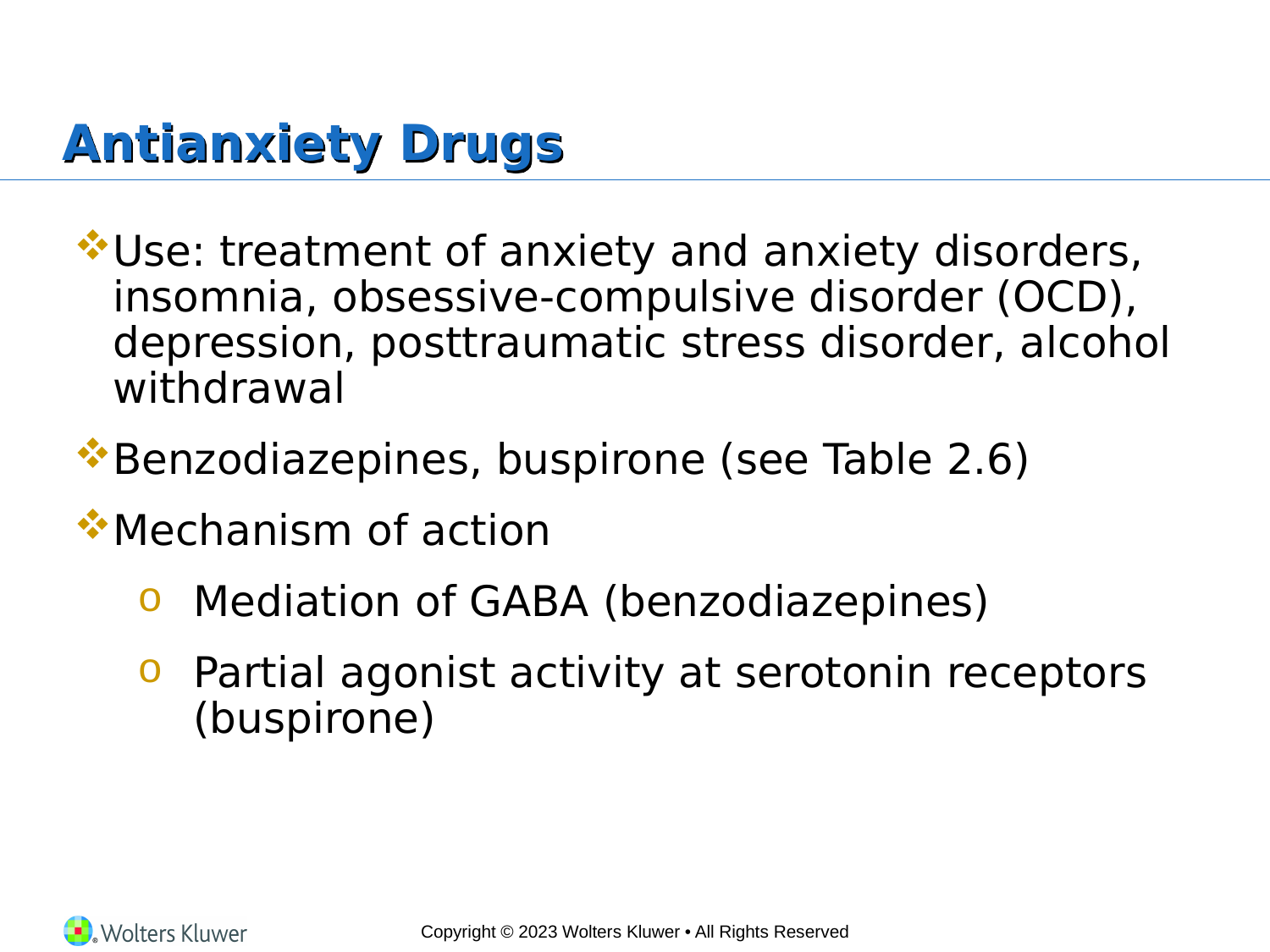

# Antianxiety Drugs
Use: treatment of anxiety and anxiety disorders, insomnia, obsessive-compulsive disorder (OCD), depression, posttraumatic stress disorder, alcohol withdrawal
Benzodiazepines, buspirone (see Table 2.6)
Mechanism of action
Mediation of GABA (benzodiazepines)
Partial agonist activity at serotonin receptors (buspirone)